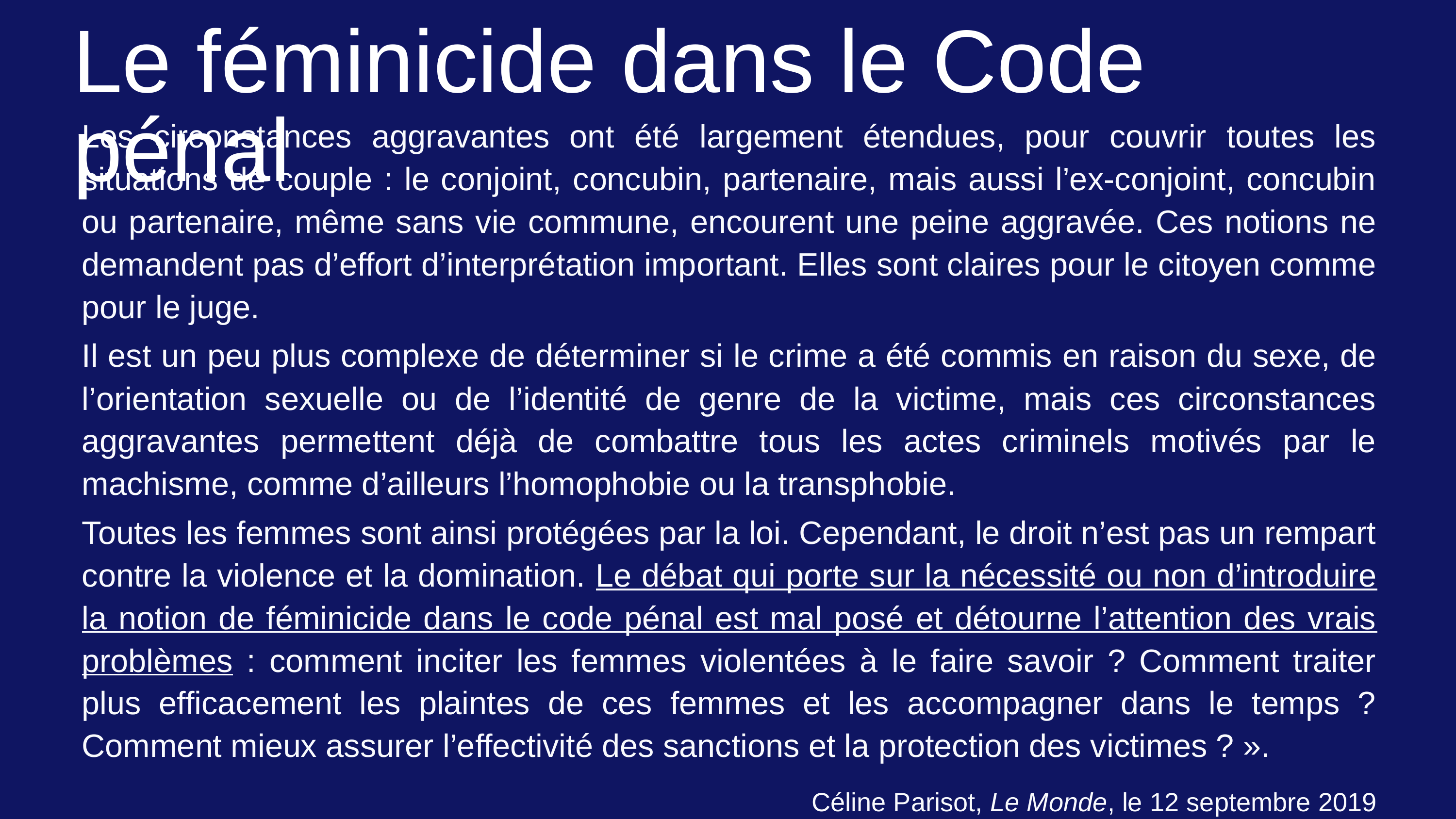

Le féminicide dans le Code pénal
Les circonstances aggravantes ont été largement étendues, pour couvrir toutes les situations de couple : le conjoint, concubin, partenaire, mais aussi l’ex-conjoint, concubin ou partenaire, même sans vie commune, encourent une peine aggravée. Ces notions ne demandent pas d’effort d’interprétation important. Elles sont claires pour le citoyen comme pour le juge.
Il est un peu plus complexe de déterminer si le crime a été commis en raison du sexe, de l’orientation sexuelle ou de l’identité de genre de la victime, mais ces circonstances aggravantes permettent déjà de combattre tous les actes criminels motivés par le machisme, comme d’ailleurs l’homophobie ou la transphobie.
Toutes les femmes sont ainsi protégées par la loi. Cependant, le droit n’est pas un rempart contre la violence et la domination. Le débat qui porte sur la nécessité ou non d’introduire la notion de féminicide dans le code pénal est mal posé et détourne l’attention des vrais problèmes : comment inciter les femmes violentées à le faire savoir ? Comment traiter plus efficacement les plaintes de ces femmes et les accompagner dans le temps ? Comment mieux assurer l’effectivité des sanctions et la protection des victimes ? ».
Céline Parisot, Le Monde, le 12 septembre 2019